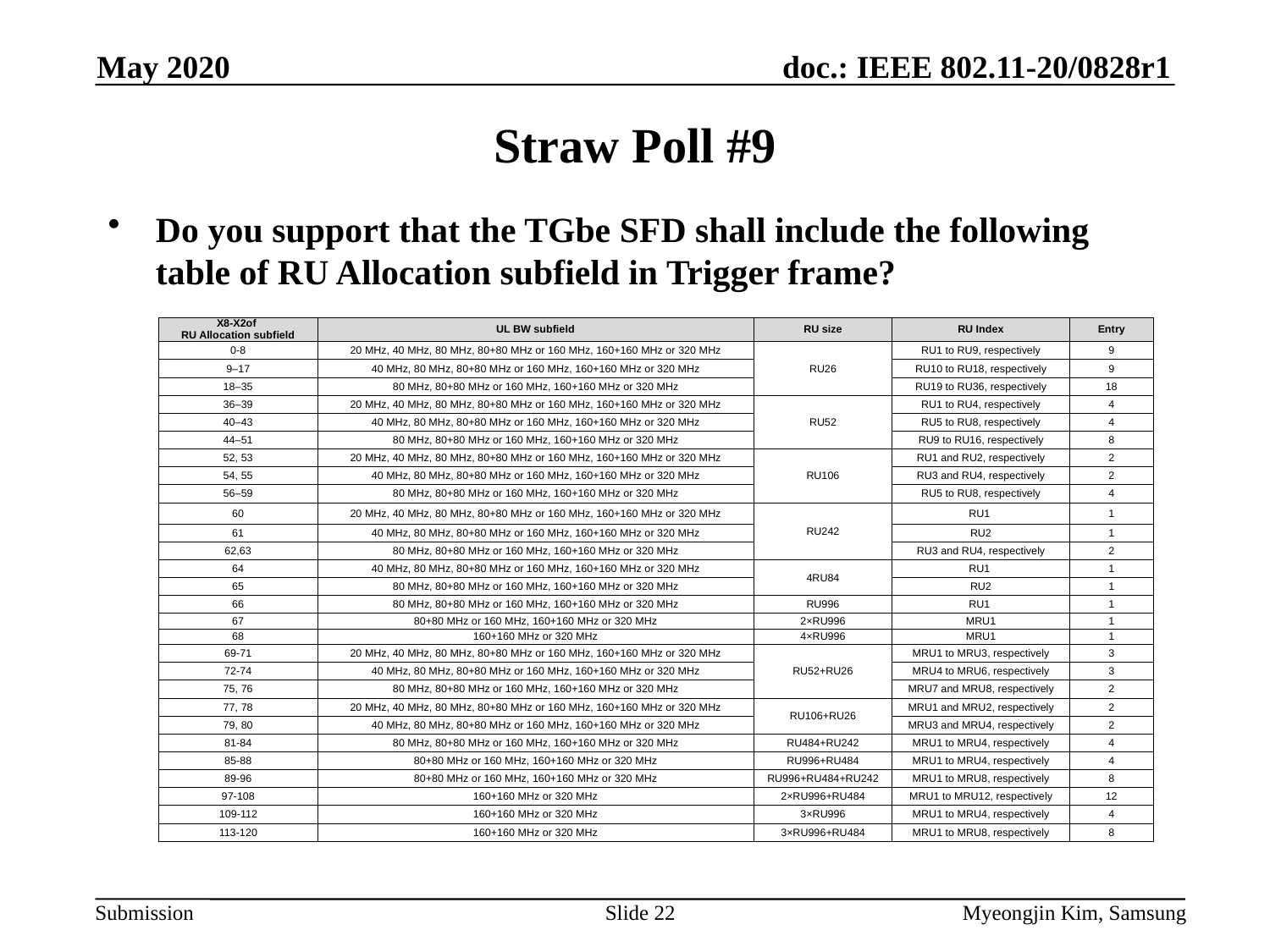

May 2020
# Straw Poll #9
Do you support that the TGbe SFD shall include the following table of RU Allocation subfield in Trigger frame?

| X8-X2of RU Allocation subfield | UL BW subfield | RU size | RU Index | Entry |
| --- | --- | --- | --- | --- |
| 0-8 | 20 MHz, 40 MHz, 80 MHz, 80+80 MHz or 160 MHz, 160+160 MHz or 320 MHz | RU26 | RU1 to RU9, respectively | 9 |
| 9–17 | 40 MHz, 80 MHz, 80+80 MHz or 160 MHz, 160+160 MHz or 320 MHz |  | RU10 to RU18, respectively | 9 |
| 18–35 | 80 MHz, 80+80 MHz or 160 MHz, 160+160 MHz or 320 MHz |  | RU19 to RU36, respectively | 18 |
| 36–39 | 20 MHz, 40 MHz, 80 MHz, 80+80 MHz or 160 MHz, 160+160 MHz or 320 MHz | RU52 | RU1 to RU4, respectively | 4 |
| 40–43 | 40 MHz, 80 MHz, 80+80 MHz or 160 MHz, 160+160 MHz or 320 MHz |  | RU5 to RU8, respectively | 4 |
| 44–51 | 80 MHz, 80+80 MHz or 160 MHz, 160+160 MHz or 320 MHz |  | RU9 to RU16, respectively | 8 |
| 52, 53 | 20 MHz, 40 MHz, 80 MHz, 80+80 MHz or 160 MHz, 160+160 MHz or 320 MHz | RU106 | RU1 and RU2, respectively | 2 |
| 54, 55 | 40 MHz, 80 MHz, 80+80 MHz or 160 MHz, 160+160 MHz or 320 MHz |  | RU3 and RU4, respectively | 2 |
| 56–59 | 80 MHz, 80+80 MHz or 160 MHz, 160+160 MHz or 320 MHz |  | RU5 to RU8, respectively | 4 |
| 60 | 20 MHz, 40 MHz, 80 MHz, 80+80 MHz or 160 MHz, 160+160 MHz or 320 MHz | RU242 | RU1 | 1 |
| 61 | 40 MHz, 80 MHz, 80+80 MHz or 160 MHz, 160+160 MHz or 320 MHz |  | RU2 | 1 |
| 62,63 | 80 MHz, 80+80 MHz or 160 MHz, 160+160 MHz or 320 MHz |  | RU3 and RU4, respectively | 2 |
| 64 | 40 MHz, 80 MHz, 80+80 MHz or 160 MHz, 160+160 MHz or 320 MHz | 4RU84 | RU1 | 1 |
| 65 | 80 MHz, 80+80 MHz or 160 MHz, 160+160 MHz or 320 MHz |  | RU2 | 1 |
| 66 | 80 MHz, 80+80 MHz or 160 MHz, 160+160 MHz or 320 MHz | RU996 | RU1 | 1 |
| 67 | 80+80 MHz or 160 MHz, 160+160 MHz or 320 MHz | 2×RU996 | MRU1 | 1 |
| 68 | 160+160 MHz or 320 MHz | 4×RU996 | MRU1 | 1 |
| 69-71 | 20 MHz, 40 MHz, 80 MHz, 80+80 MHz or 160 MHz, 160+160 MHz or 320 MHz | RU52+RU26 | MRU1 to MRU3, respectively | 3 |
| 72-74 | 40 MHz, 80 MHz, 80+80 MHz or 160 MHz, 160+160 MHz or 320 MHz |  | MRU4 to MRU6, respectively | 3 |
| 75, 76 | 80 MHz, 80+80 MHz or 160 MHz, 160+160 MHz or 320 MHz |  | MRU7 and MRU8, respectively | 2 |
| 77, 78 | 20 MHz, 40 MHz, 80 MHz, 80+80 MHz or 160 MHz, 160+160 MHz or 320 MHz | RU106+RU26 | MRU1 and MRU2, respectively | 2 |
| 79, 80 | 40 MHz, 80 MHz, 80+80 MHz or 160 MHz, 160+160 MHz or 320 MHz |  | MRU3 and MRU4, respectively | 2 |
| 81-84 | 80 MHz, 80+80 MHz or 160 MHz, 160+160 MHz or 320 MHz | RU484+RU242 | MRU1 to MRU4, respectively | 4 |
| 85-88 | 80+80 MHz or 160 MHz, 160+160 MHz or 320 MHz | RU996+RU484 | MRU1 to MRU4, respectively | 4 |
| 89-96 | 80+80 MHz or 160 MHz, 160+160 MHz or 320 MHz | RU996+RU484+RU242 | MRU1 to MRU8, respectively | 8 |
| 97-108 | 160+160 MHz or 320 MHz | 2×RU996+RU484 | MRU1 to MRU12, respectively | 12 |
| 109-112 | 160+160 MHz or 320 MHz | 3×RU996 | MRU1 to MRU4, respectively | 4 |
| 113-120 | 160+160 MHz or 320 MHz | 3×RU996+RU484 | MRU1 to MRU8, respectively | 8 |
Slide 22
Myeongjin Kim, Samsung